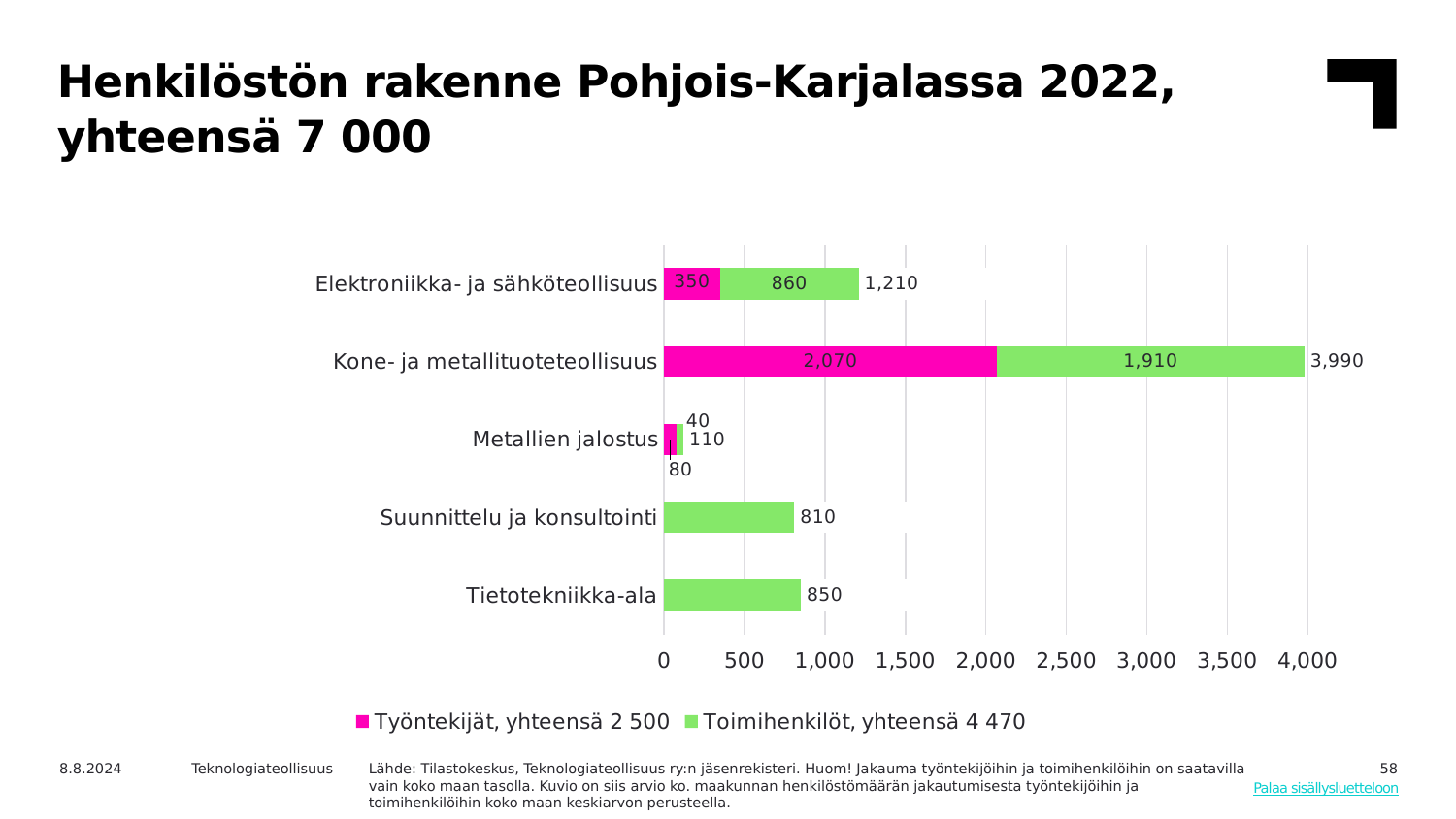

Henkilöstön rakenne Pohjois-Karjalassa 2022, yhteensä 7 000

### Chart

| Category | Työntekijät, yhteensä 2 500 | Toimihenkilöt, yhteensä 4 470 |   |
|---|---|---|---|
| Tietotekniikka-ala | 0.0 | 850.0 | 850.0 |
| Suunnittelu ja konsultointi | 0.0 | 810.0 | 810.0 |
| Metallien jalostus | 80.0 | 40.0 | 110.0 |
| Kone- ja metallituoteteollisuus | 2070.0 | 1910.0 | 3990.0 |
| Elektroniikka- ja sähköteollisuus | 350.0 | 860.0 | 1210.0 |
8.8.2024
Teknologiateollisuus
Lähde: Tilastokeskus, Teknologiateollisuus ry:n jäsenrekisteri. Huom! Jakauma työntekijöihin ja toimihenkilöihin on saatavilla vain koko maan tasolla. Kuvio on siis arvio ko. maakunnan henkilöstömäärän jakautumisesta työntekijöihin ja toimihenkilöihin koko maan keskiarvon perusteella.
58
Palaa sisällysluetteloon